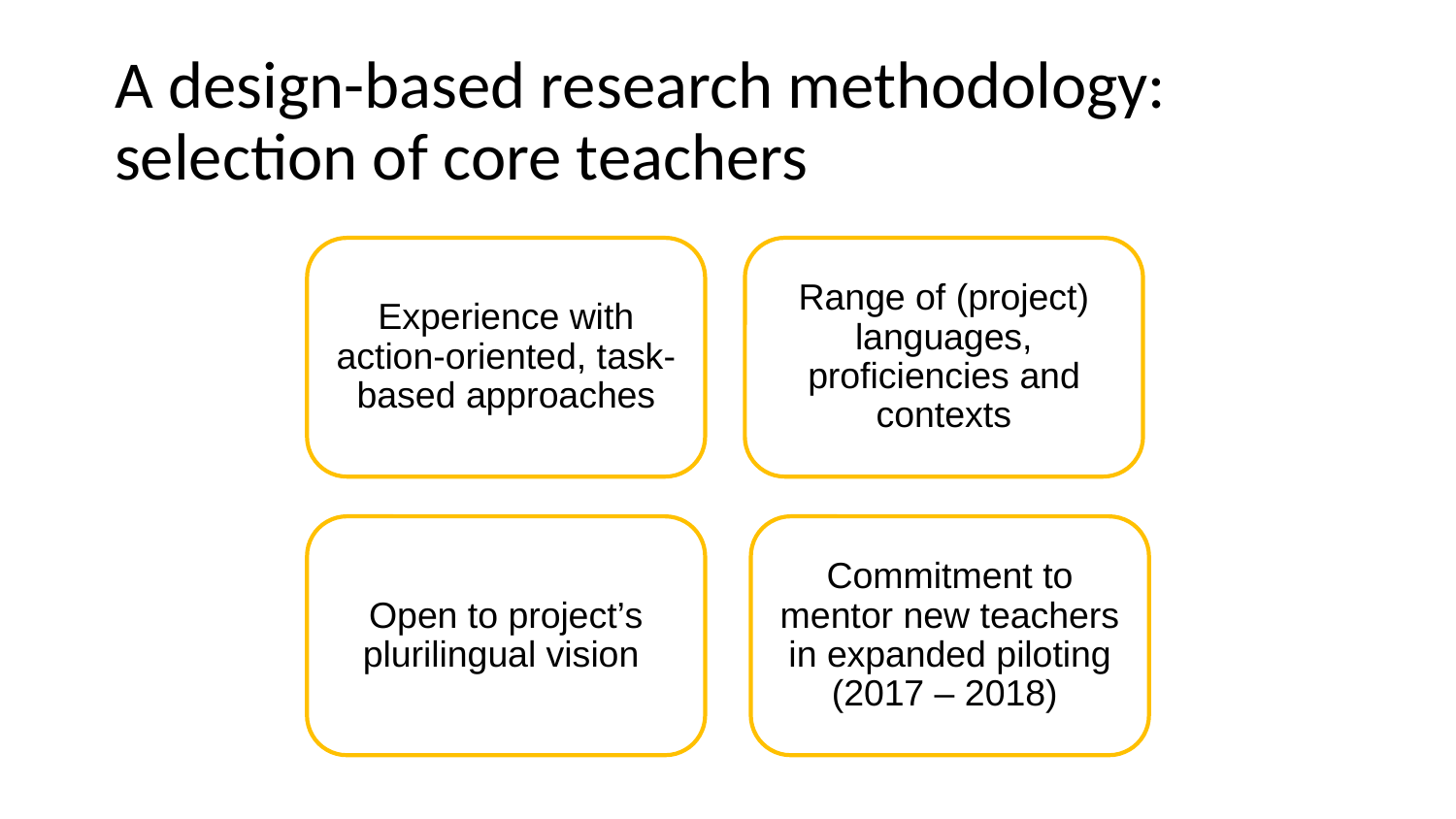

# A design-based research methodology: selection of core teachers

Experience with action-oriented, task-based approaches
Range of (project) languages, proficiencies and contexts

Open to project’s plurilingual vision
Commitment to mentor new teachers in expanded piloting (2017 – 2018)